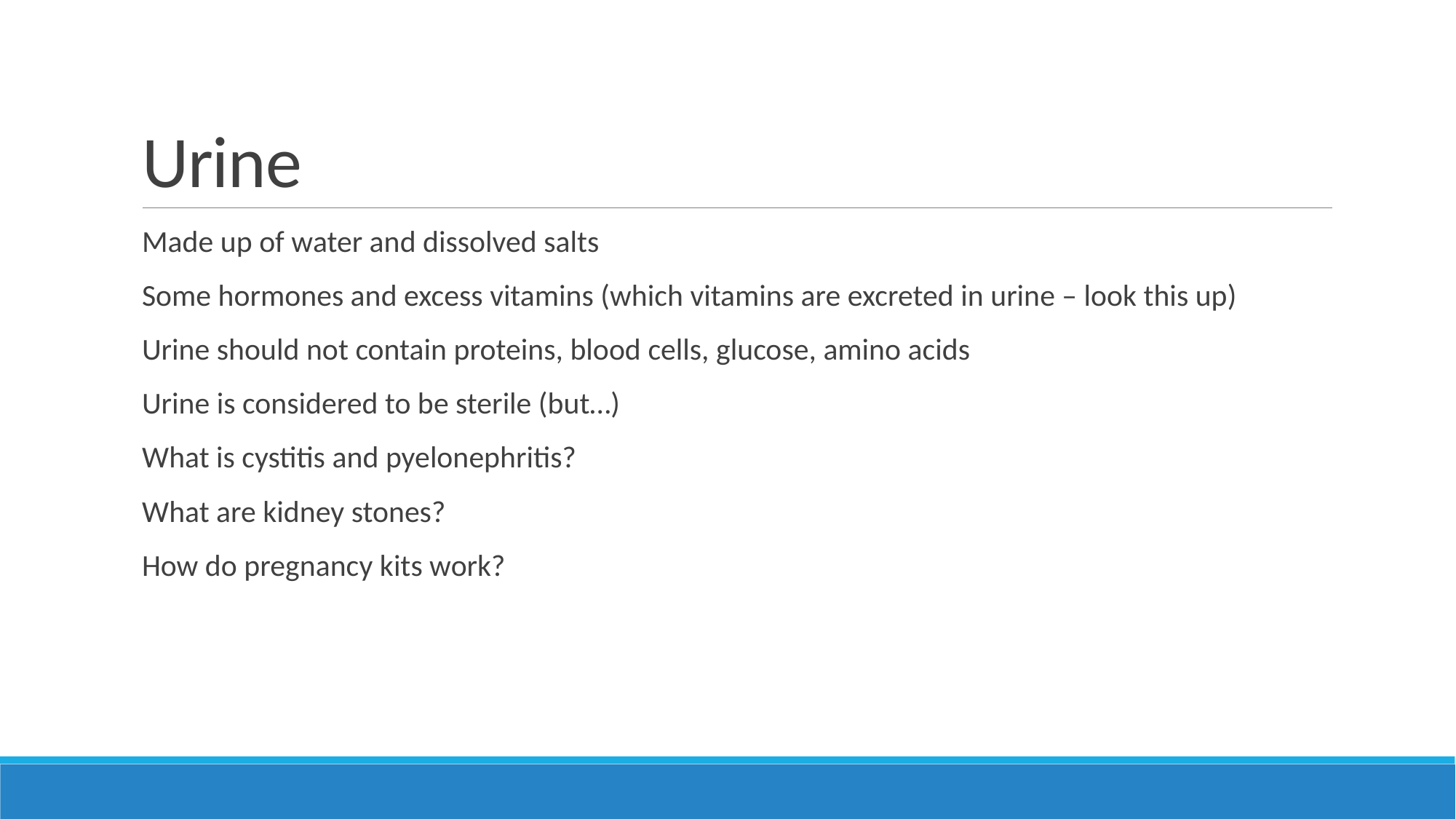

# Urine
Made up of water and dissolved salts
Some hormones and excess vitamins (which vitamins are excreted in urine – look this up)
Urine should not contain proteins, blood cells, glucose, amino acids
Urine is considered to be sterile (but…)
What is cystitis and pyelonephritis?
What are kidney stones?
How do pregnancy kits work?